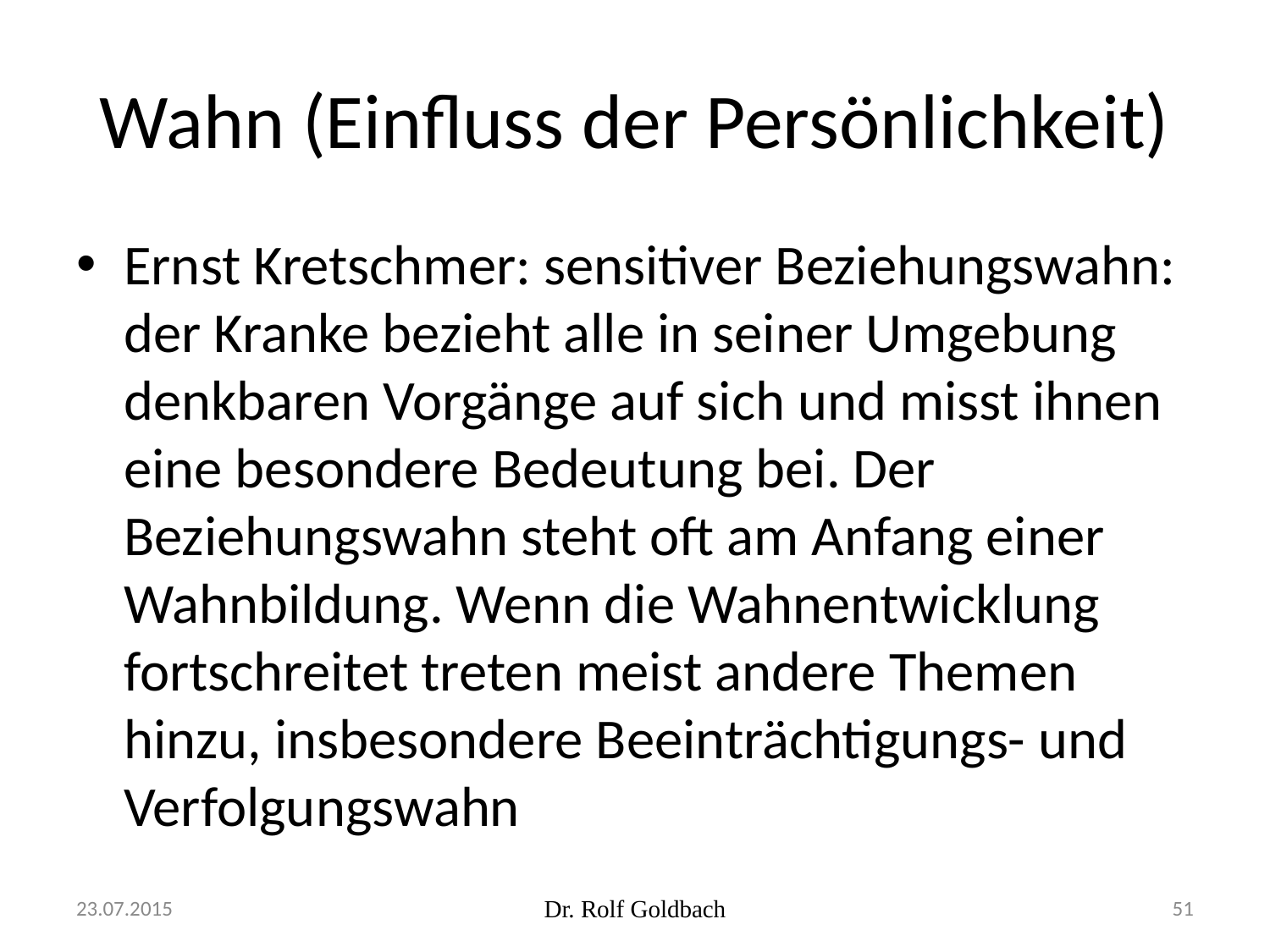

# Wahn (Einfluss der Persönlichkeit)
Ernst Kretschmer: sensitiver Beziehungswahn: der Kranke bezieht alle in seiner Umgebung denkbaren Vorgänge auf sich und misst ihnen eine besondere Bedeutung bei. Der Beziehungswahn steht oft am Anfang einer Wahnbildung. Wenn die Wahnentwicklung fortschreitet treten meist andere Themen hinzu, insbesondere Beeinträchtigungs- und Verfolgungswahn
23.07.2015
Dr. Rolf Goldbach
51